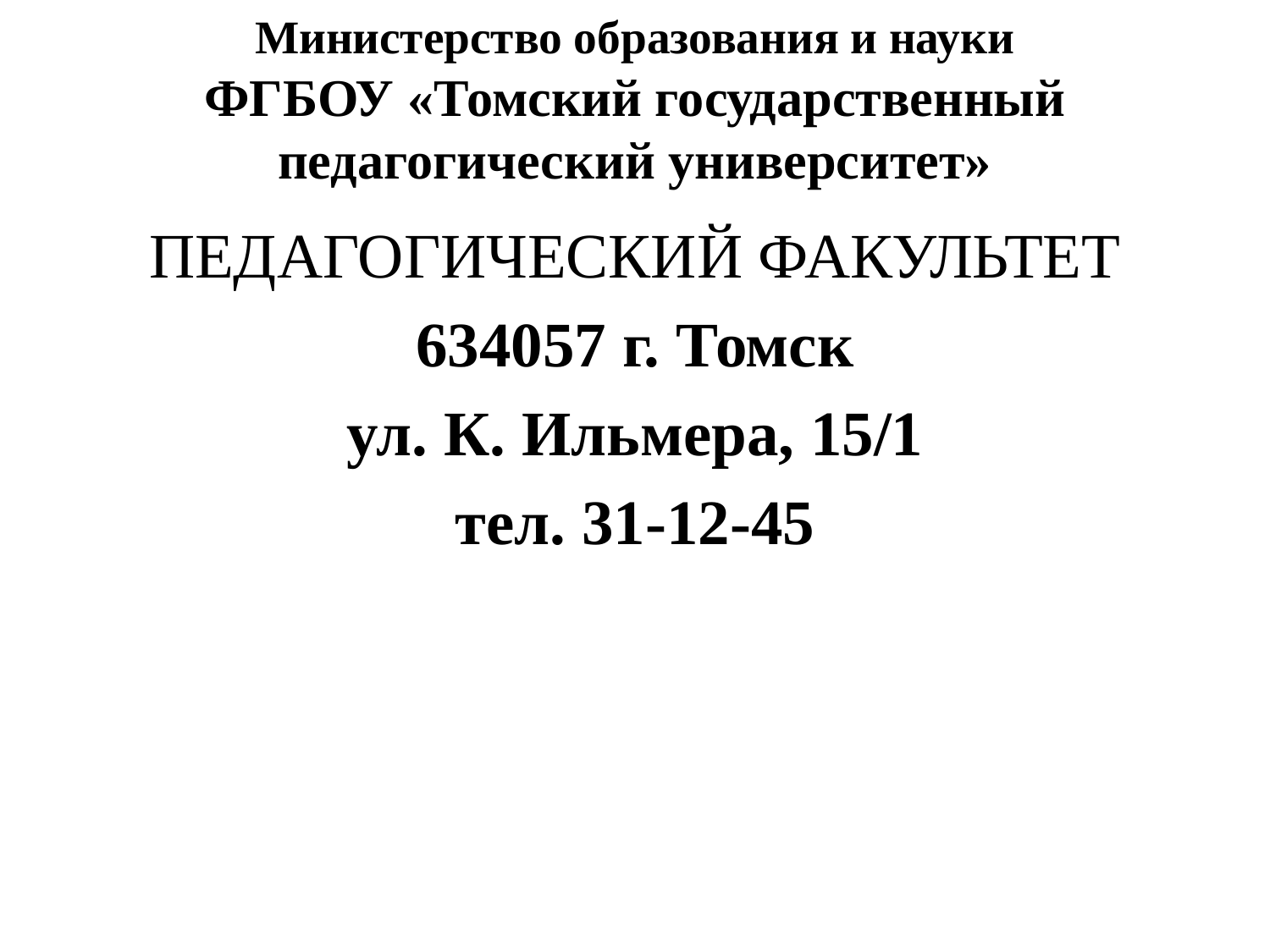

# Министерство образования и науки ФГБОУ «Томский государственный педагогический университет»
ПЕДАГОГИЧЕСКИЙ ФАКУЛЬТЕТ
634057 г. Томск
ул. К. Ильмера, 15/1
тел. 31-12-45